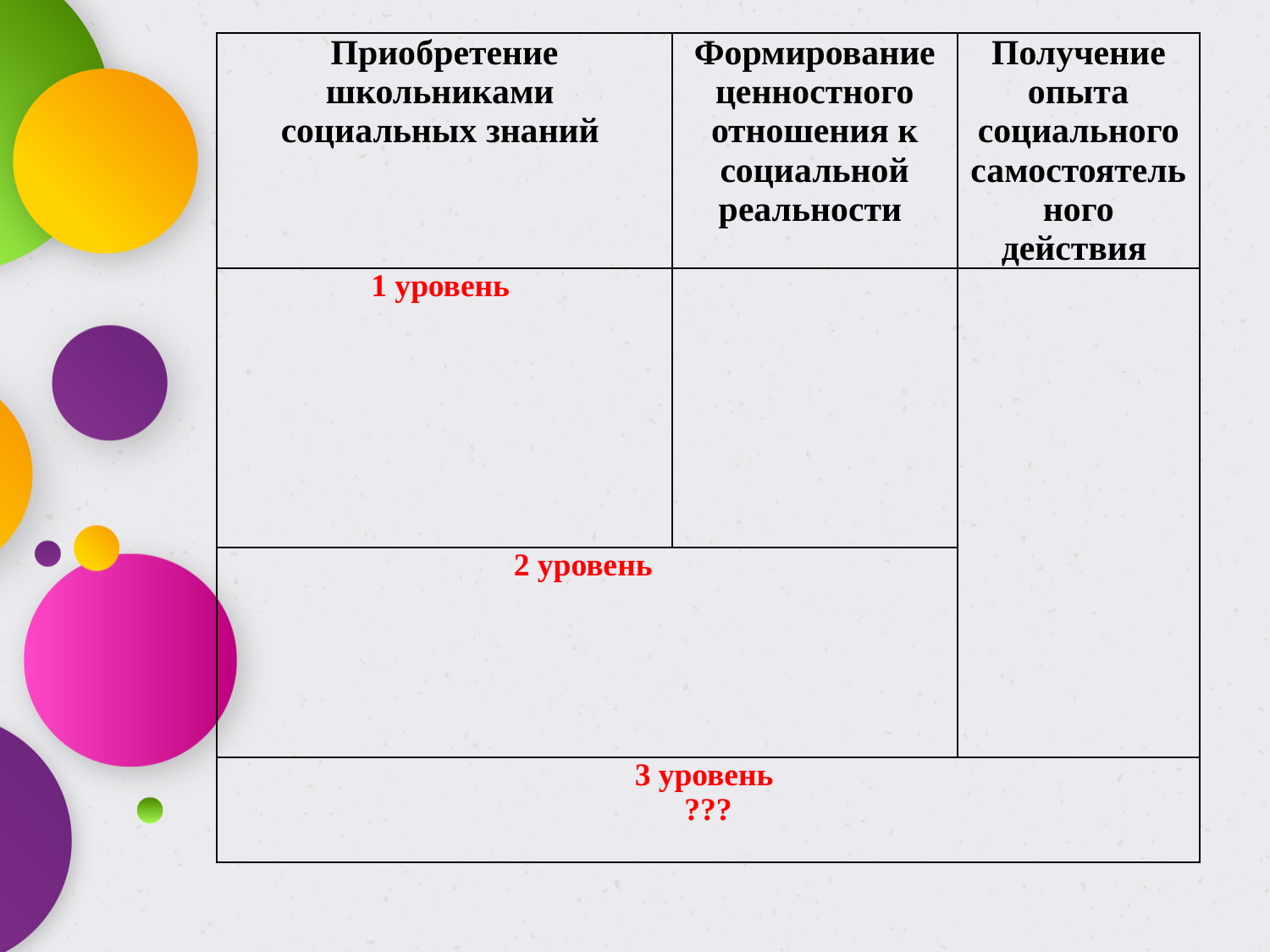

| Приобретение школьниками социальных знаний | Формирование ценностного отношения к социальной реальности | Получение опыта социального самостоятельного действия |
| --- | --- | --- |
| 1 уровень |  |  |
| 2 уровень |  |  |
| 3 уровень ??? |  |  |